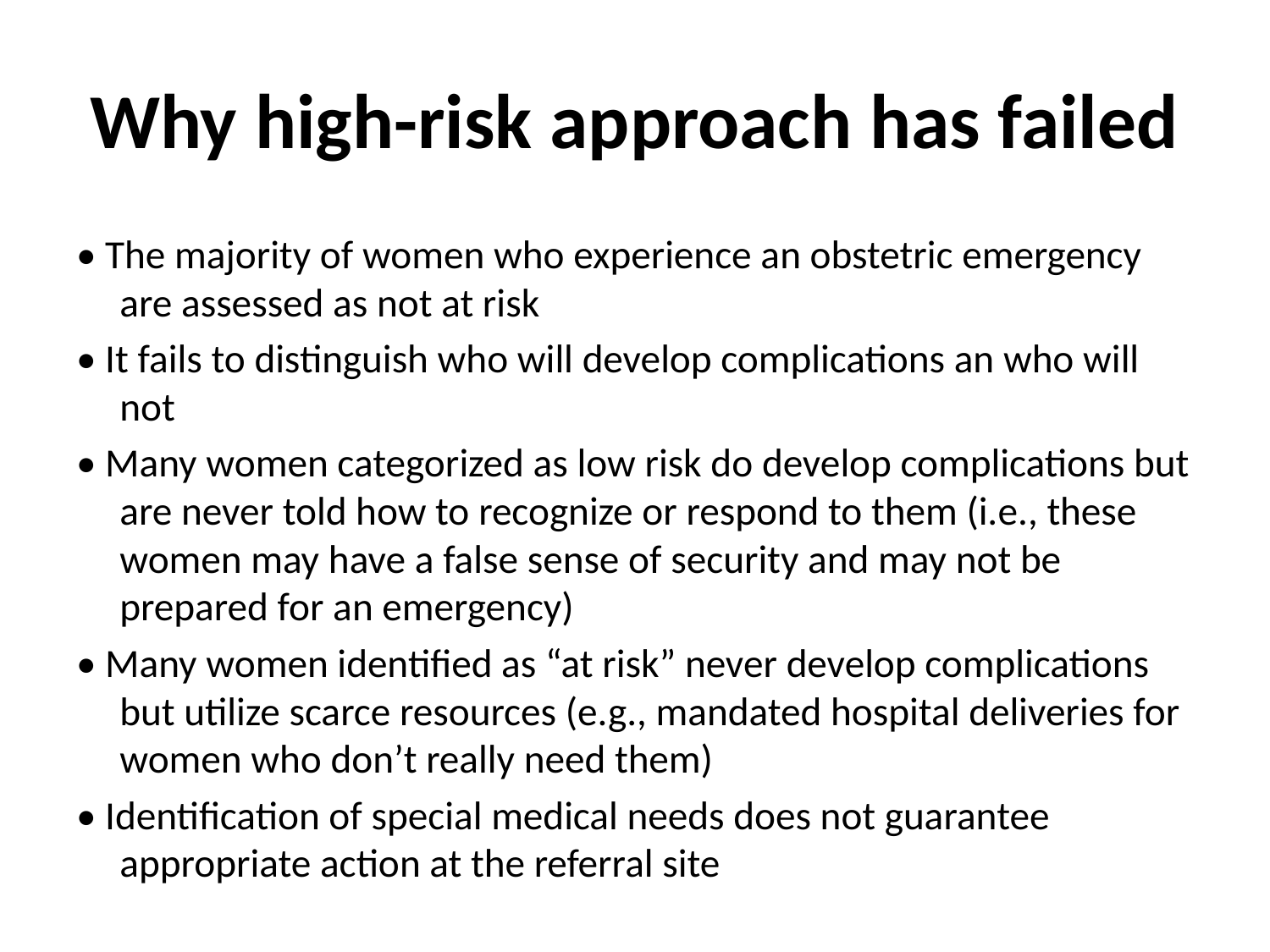

# Why high-risk approach has failed
• The majority of women who experience an obstetric emergency are assessed as not at risk
• It fails to distinguish who will develop complications an who will not
• Many women categorized as low risk do develop complications but are never told how to recognize or respond to them (i.e., these women may have a false sense of security and may not be prepared for an emergency)
• Many women identified as “at risk” never develop complications but utilize scarce resources (e.g., mandated hospital deliveries for women who don’t really need them)
• Identification of special medical needs does not guarantee appropriate action at the referral site